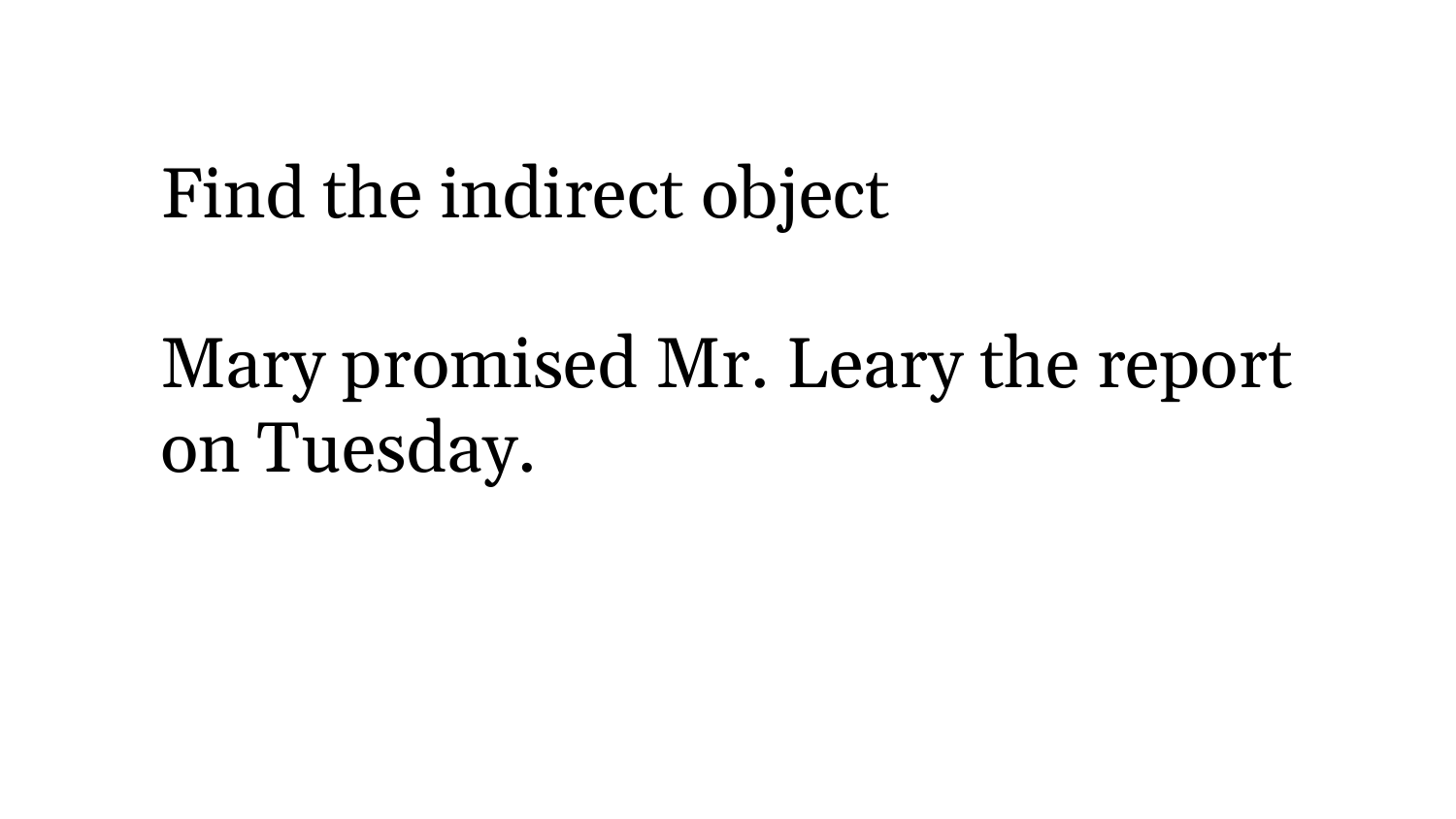

Find the indirect object

Mary promised Mr. Leary the report on Tuesday.